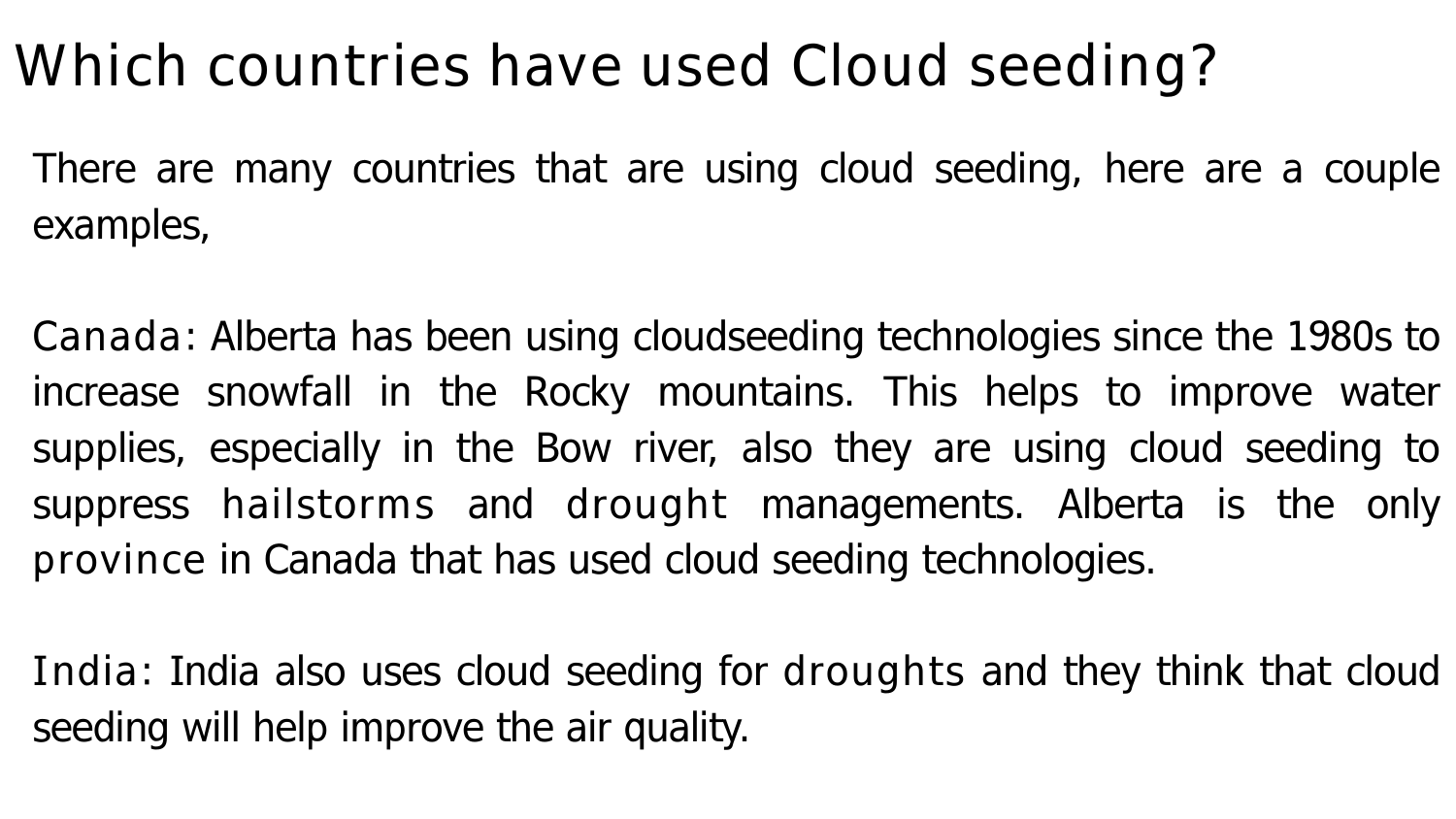

# Which countries have used Cloud seeding?
There are many countries that are using cloud seeding, here are a couple examples,

Canada: Alberta has been using cloudseeding technologies since the 1980s to increase snowfall in the Rocky mountains. This helps to improve water supplies, especially in the Bow river, also they are using cloud seeding to suppress hailstorms and drought managements. Alberta is the only province in Canada that has used cloud seeding technologies.

India: India also uses cloud seeding for droughts and they think that cloud seeding will help improve the air quality.